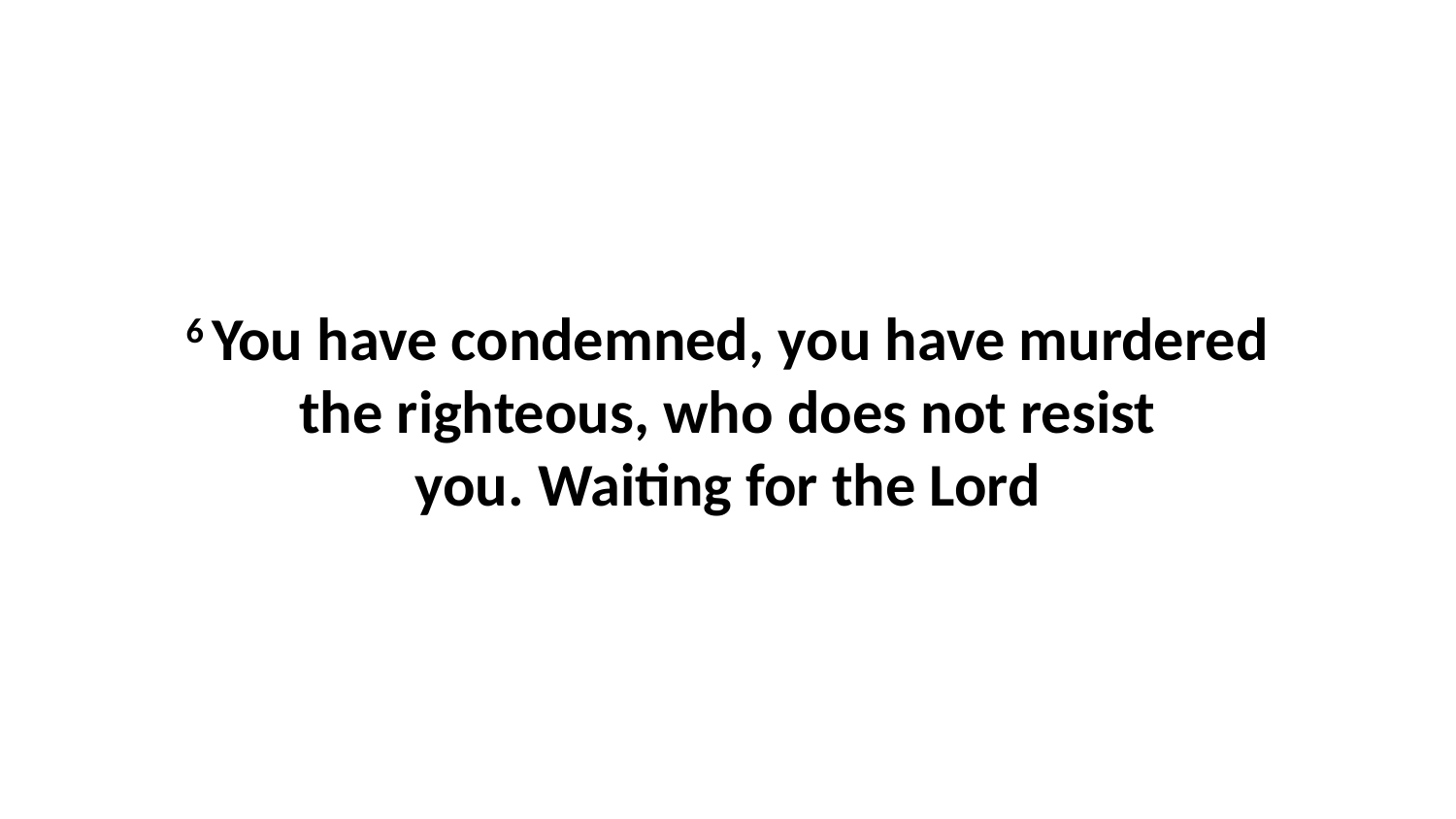

6 You have condemned, you have murdered the righteous, who does not resist you. Waiting for the Lord